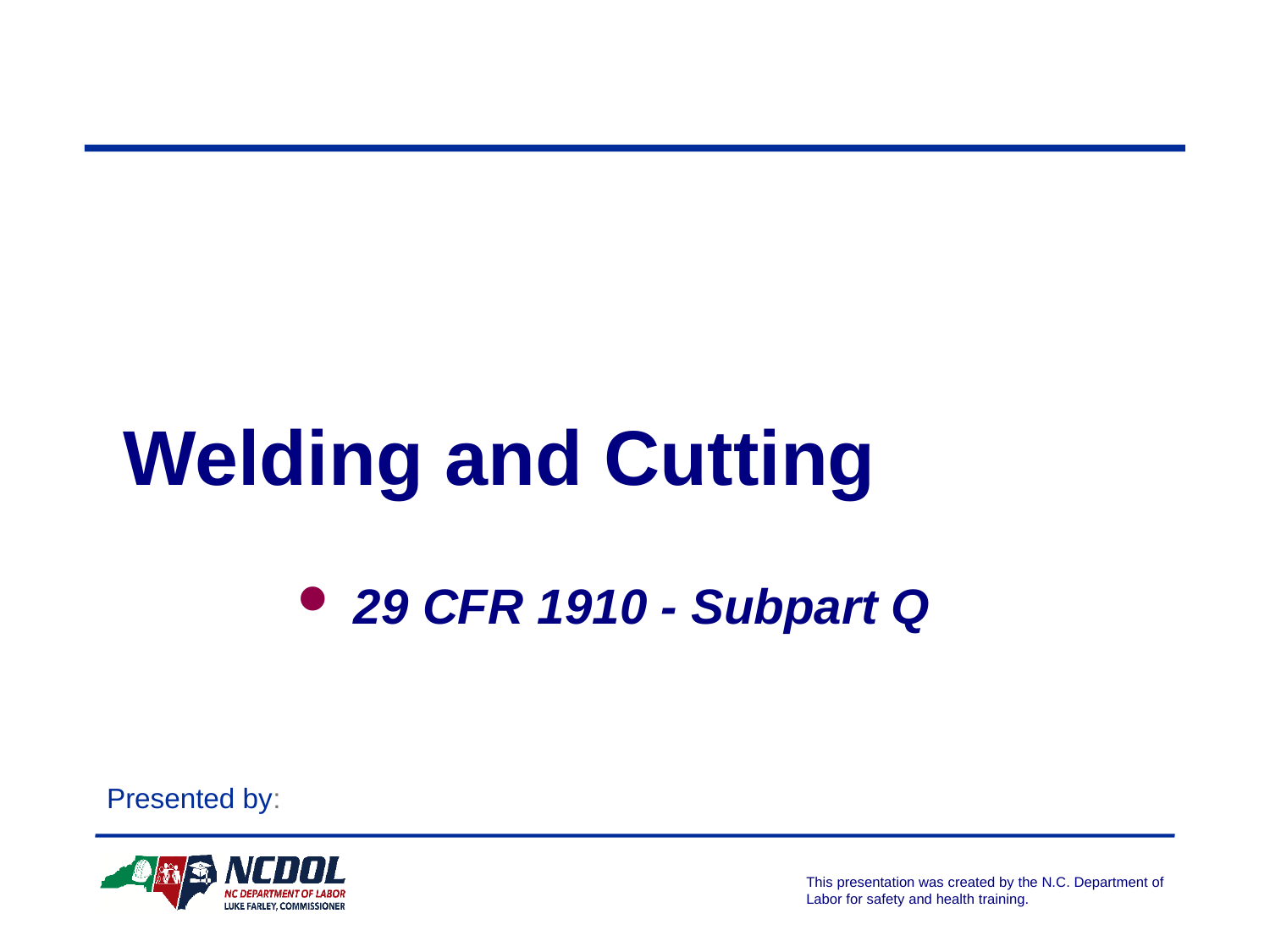

# Welding and Cutting
29 CFR 1910 - Subpart Q
Presented by: